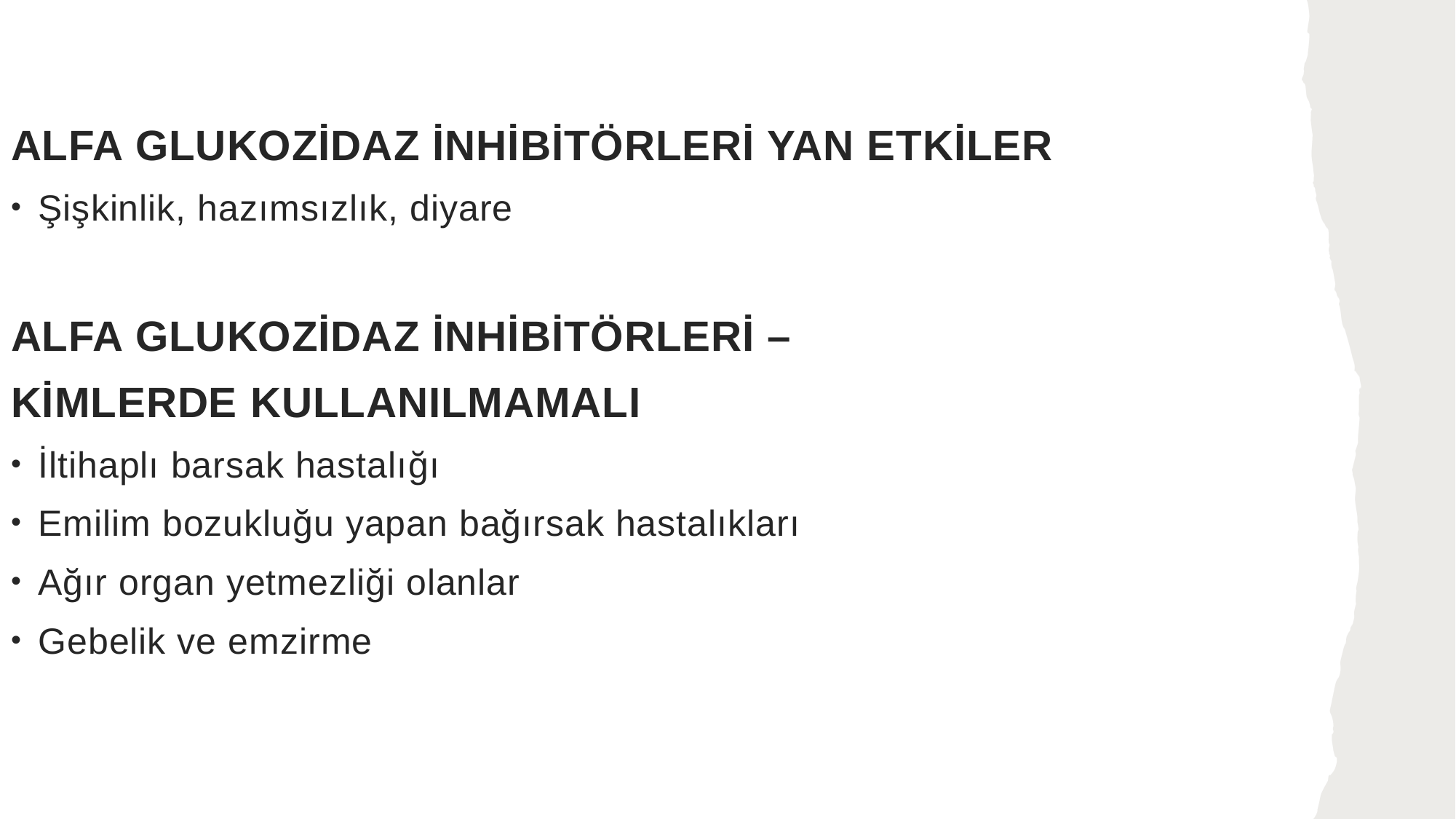

ALFA GLUKOZİDAZ İNHİBİTÖRLERİ YAN ETKİLER
Şişkinlik, hazımsızlık, diyare

ALFA GLUKOZİDAZ İNHİBİTÖRLERİ –
KİMLERDE KULLANILMAMALI
İltihaplı barsak hastalığı
Emilim bozukluğu yapan bağırsak hastalıkları
Ağır organ yetmezliği olanlar
Gebelik ve emzirme